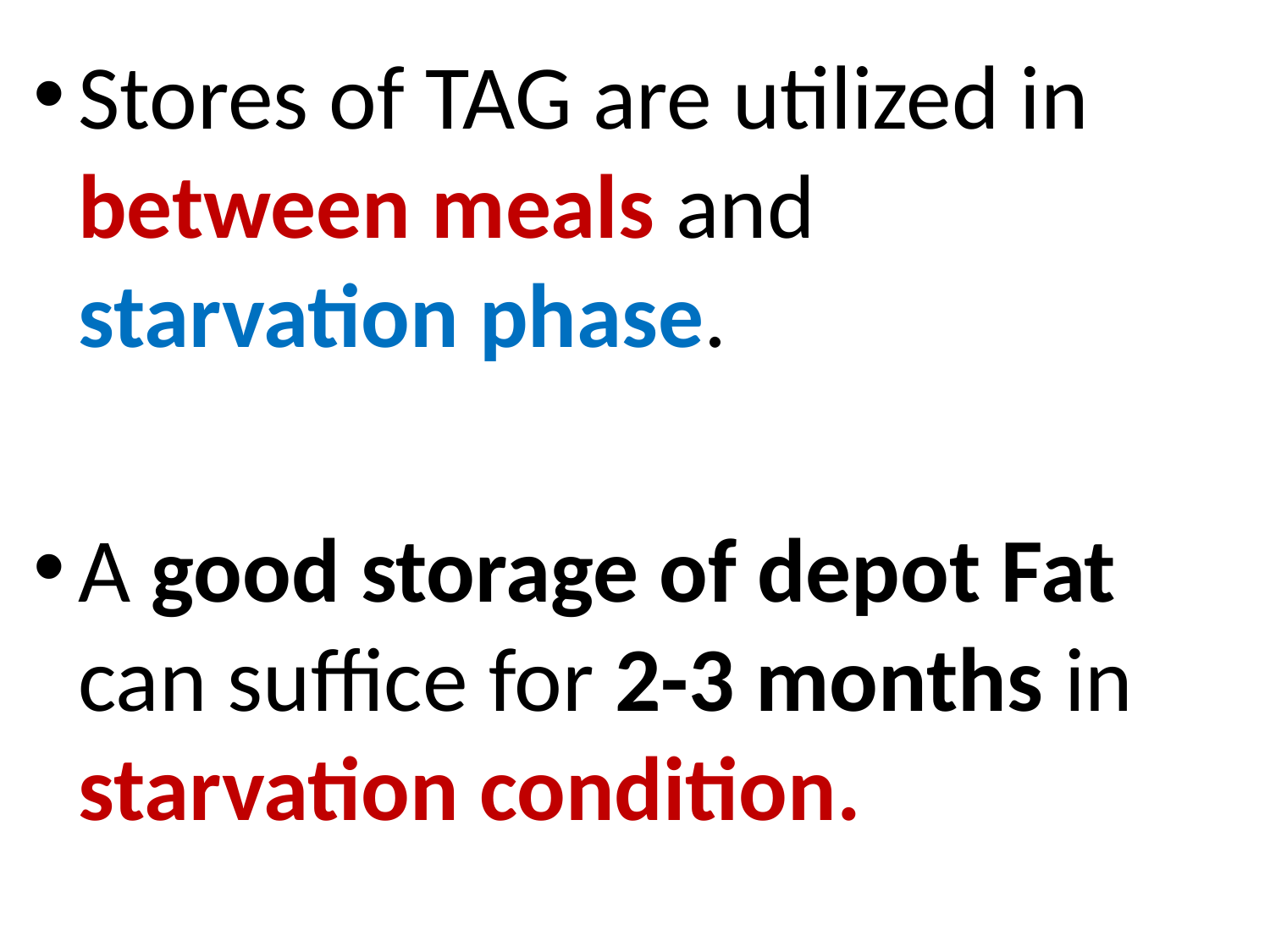

Stores of TAG are utilized in between meals and starvation phase.

A good storage of depot Fat can suffice for 2-3 months in starvation condition.